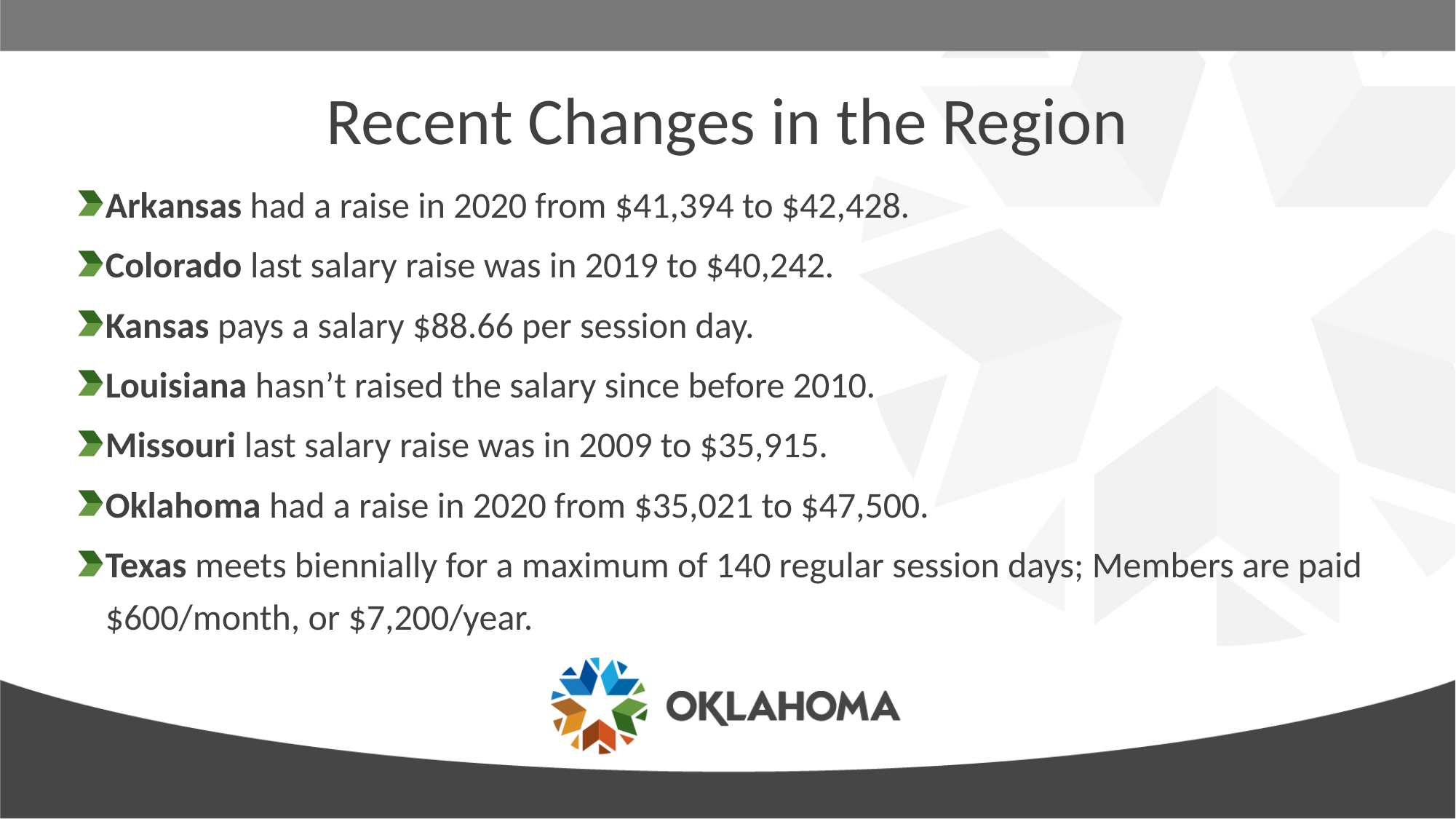

# Recent Changes in the Region
Arkansas had a raise in 2020 from $41,394 to $42,428.
Colorado last salary raise was in 2019 to $40,242.
Kansas pays a salary $88.66 per session day.
Louisiana hasn’t raised the salary since before 2010.
Missouri last salary raise was in 2009 to $35,915.
Oklahoma had a raise in 2020 from $35,021 to $47,500.
Texas meets biennially for a maximum of 140 regular session days; Members are paid $600/month, or $7,200/year.